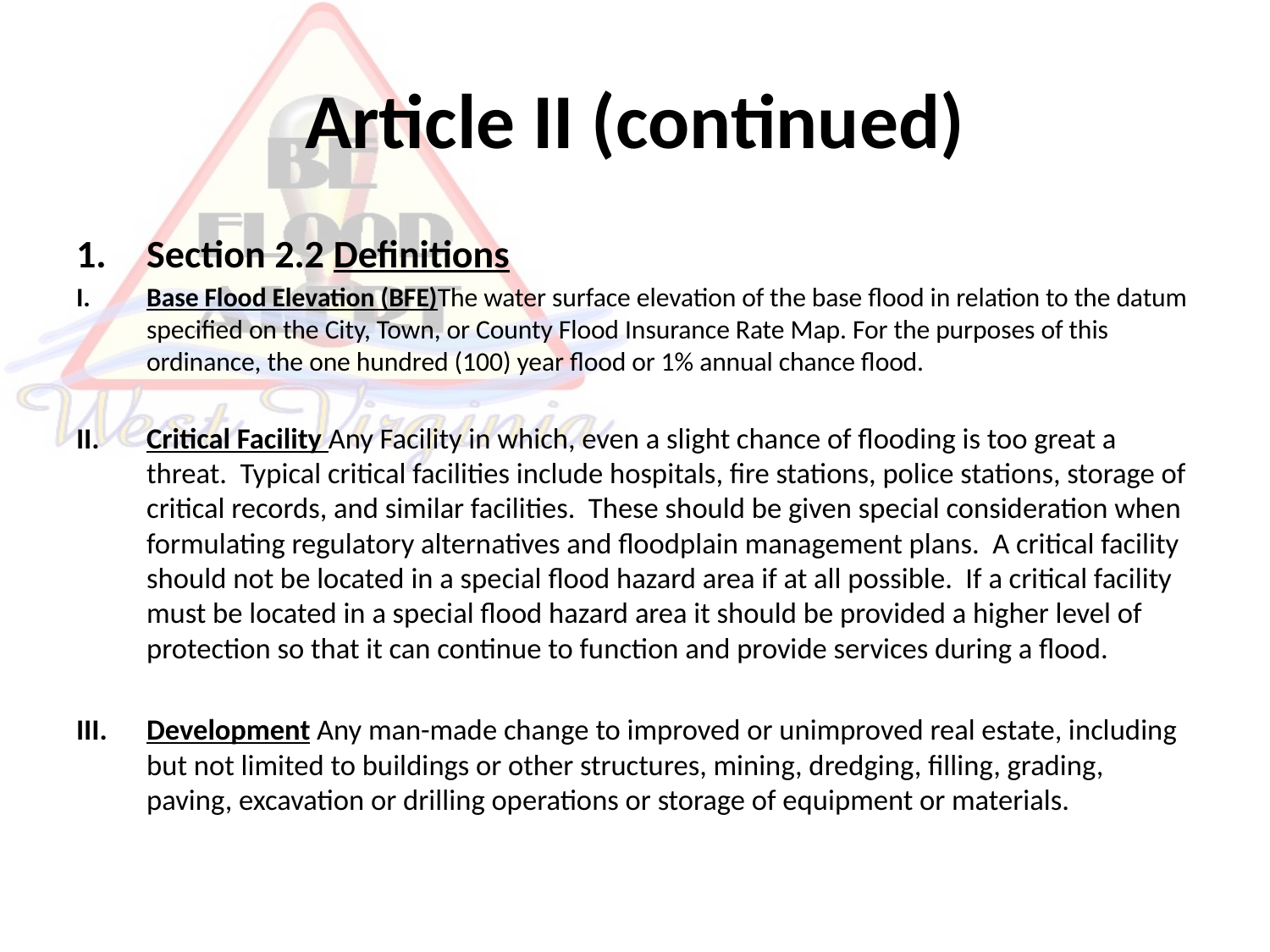

# Article II (continued)
Section 2.2 Definitions
Base Flood Elevation (BFE)The water surface elevation of the base flood in relation to the datum specified on the City, Town, or County Flood Insurance Rate Map. For the purposes of this ordinance, the one hundred (100) year flood or 1% annual chance flood.

Critical Facility Any Facility in which, even a slight chance of flooding is too great a threat.  Typical critical facilities include hospitals, fire stations, police stations, storage of critical records, and similar facilities.  These should be given special consideration when formulating regulatory alternatives and floodplain management plans.  A critical facility should not be located in a special flood hazard area if at all possible.  If a critical facility must be located in a special flood hazard area it should be provided a higher level of protection so that it can continue to function and provide services during a flood.

Development Any man-made change to improved or unimproved real estate, including but not limited to buildings or other structures, mining, dredging, filling, grading, paving, excavation or drilling operations or storage of equipment or materials.